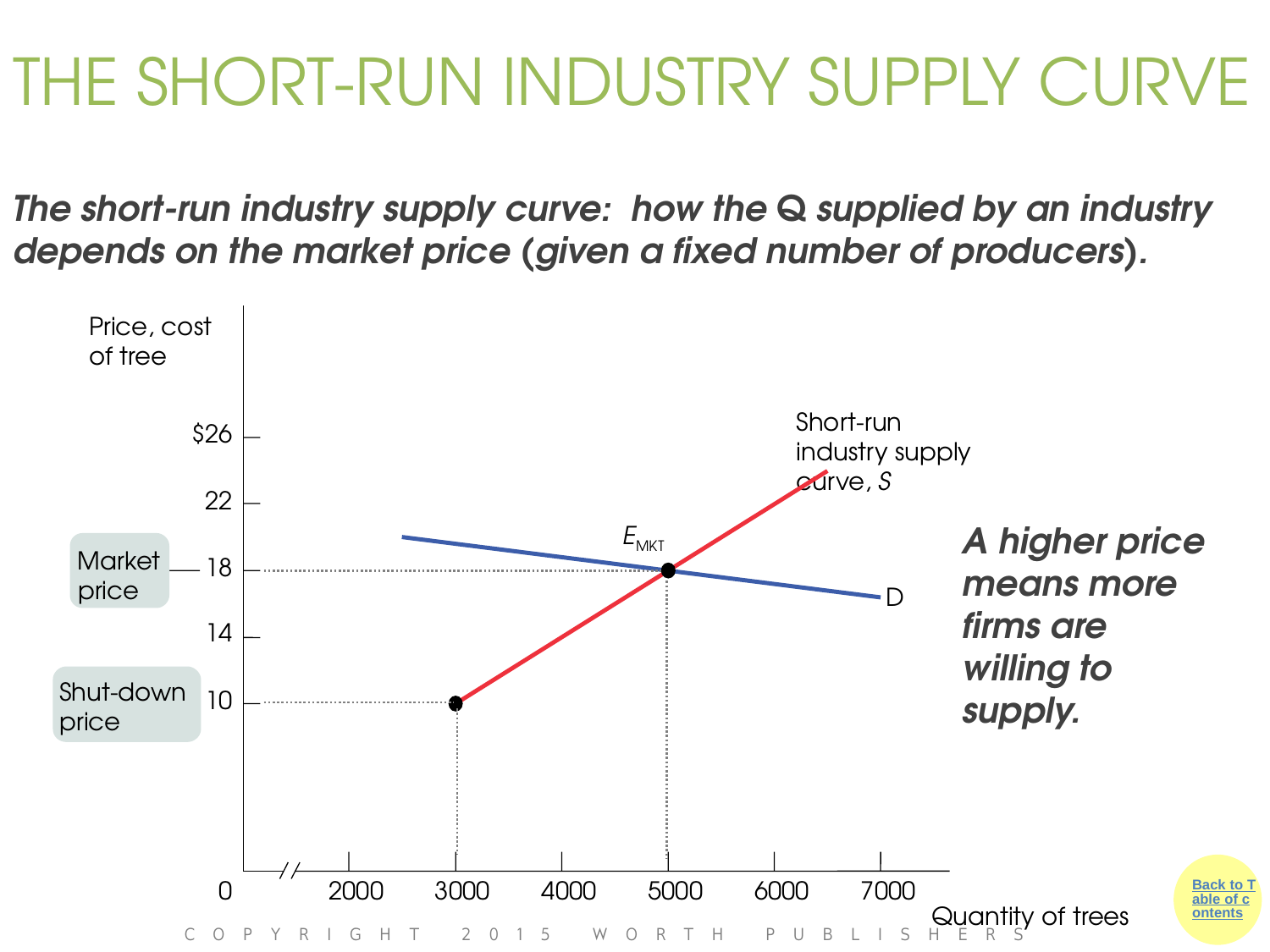

# THE SHORT-RUN INDUSTRY SUPPLY CURVE
The short-run industry supply curve:  how the Q supplied by an industry depends on the market price (given a fixed number of producers).

Price, cost of tree
Short-run industry supply curve, S
$26

22

A higher price means more firms are willing to supply.
EMKT

Market price
18

D
14

Shut-down price
10

0
2000
3000
4000
5000
6000
7000
Quantity of trees
Copyright 2015 Worth Publishers